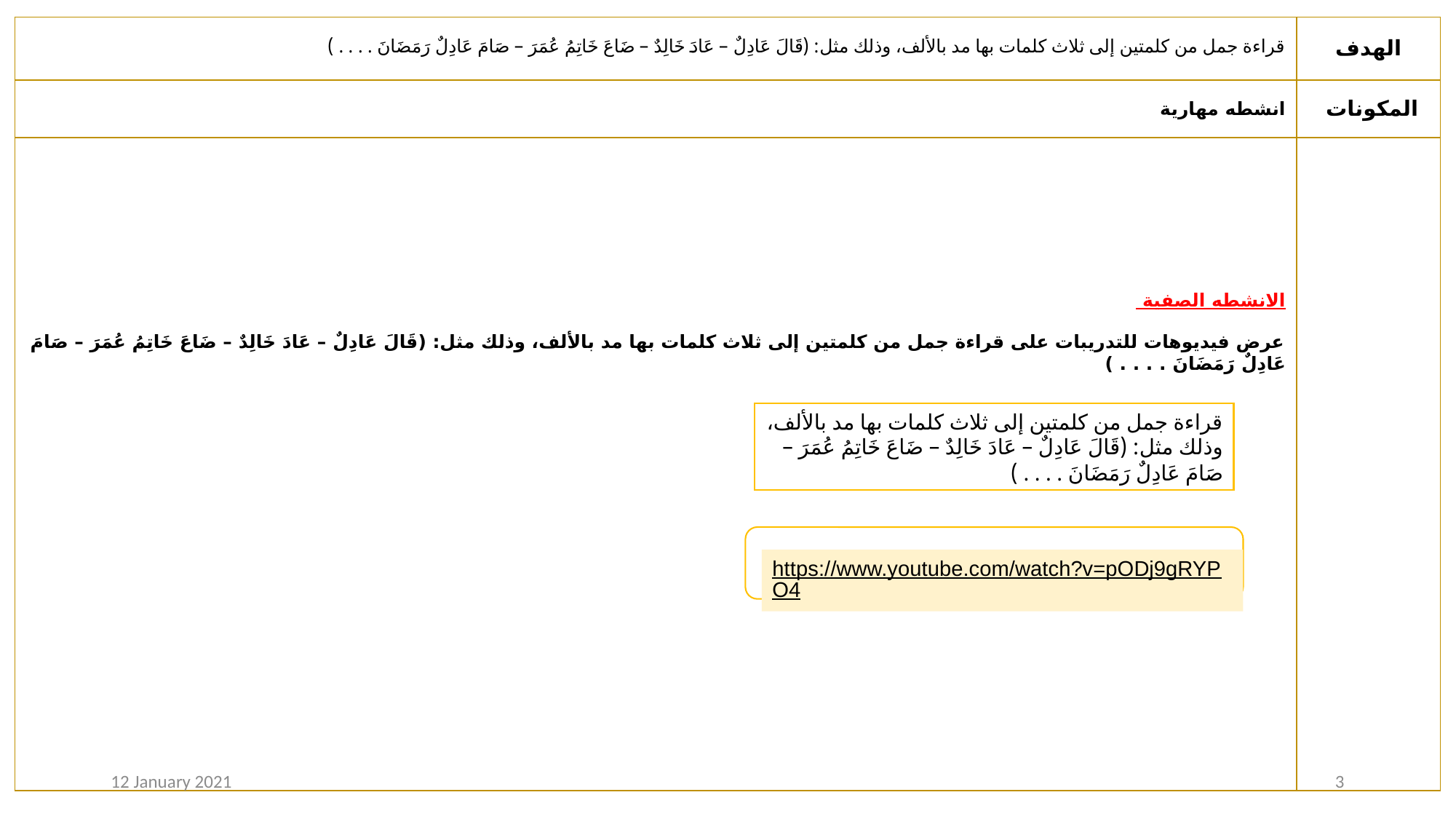

| قراءة جمل من كلمتين إلى ثلاث كلمات بها مد بالألف، وذلك مثل: (قَالَ عَادِلٌ – عَادَ خَالِدٌ – ضَاعَ خَاتِمُ عُمَرَ – صَامَ عَادِلٌ رَمَضَانَ . . . . ) | الهدف |
| --- | --- |
| انشطه مهارية | المكونات |
| الانشطه الصفية عرض فيديوهات للتدريبات على قراءة جمل من كلمتين إلى ثلاث كلمات بها مد بالألف، وذلك مثل: (قَالَ عَادِلٌ – عَادَ خَالِدٌ – ضَاعَ خَاتِمُ عُمَرَ – صَامَ عَادِلٌ رَمَضَانَ . . . . ) |  |
قراءة جمل من كلمتين إلى ثلاث كلمات بها مد بالألف، وذلك مثل: (قَالَ عَادِلٌ – عَادَ خَالِدٌ – ضَاعَ خَاتِمُ عُمَرَ – صَامَ عَادِلٌ رَمَضَانَ . . . . )

https://www.youtube.com/watch?v=pODj9gRYPO4
12 January 2021
3